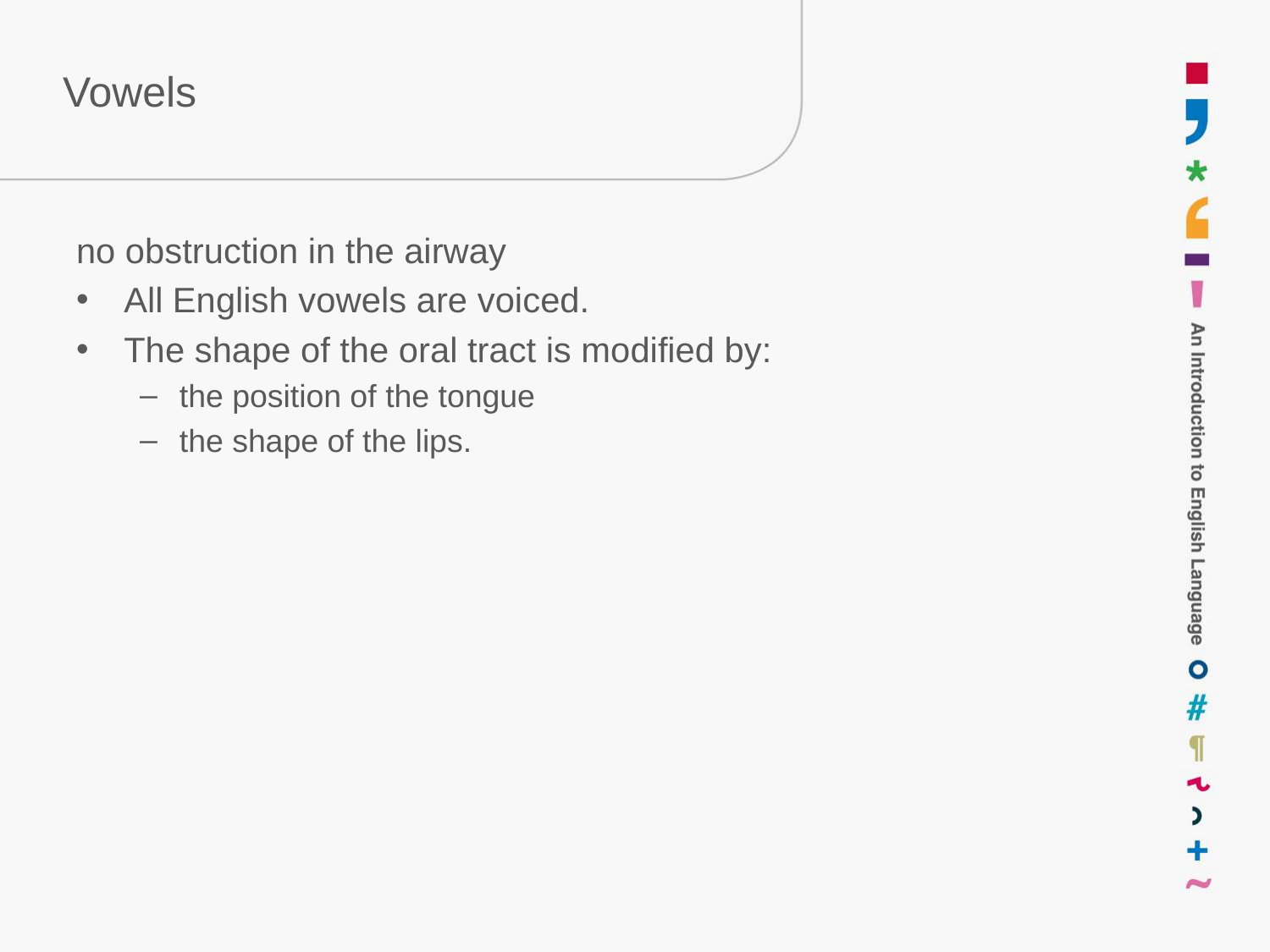

# Vowels
no obstruction in the airway
All English vowels are voiced.
The shape of the oral tract is modified by:
the position of the tongue
the shape of the lips.